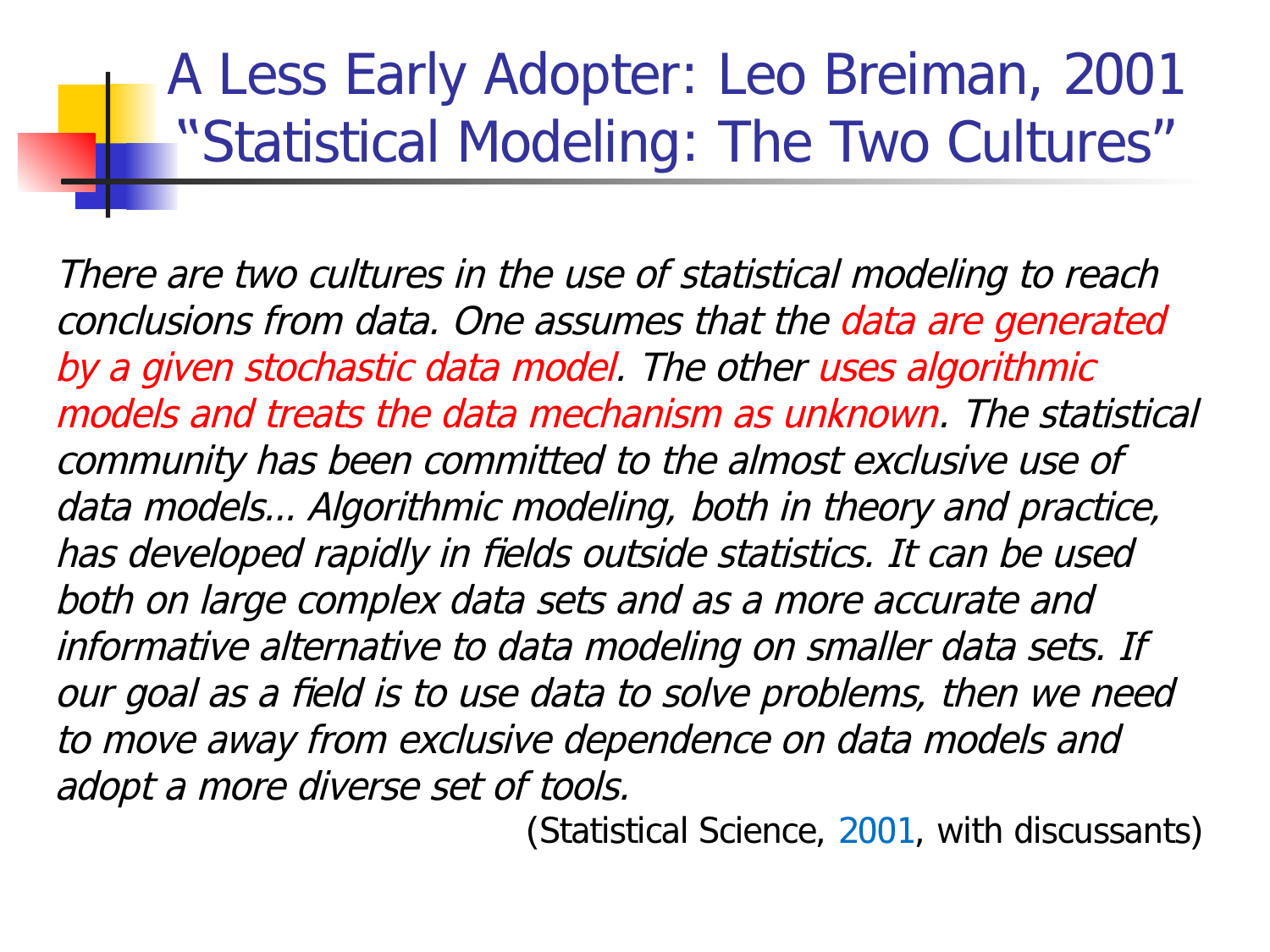

# A Less Early Adopter: Leo Breiman, 2001 “Statistical Modeling: The Two Cultures”
There are two cultures in the use of statistical modeling to reach conclusions from data. One assumes that the data are generated by a given stochastic data model. The other uses algorithmic models and treats the data mechanism as unknown. The statistical community has been committed to the almost exclusive use of data models… Algorithmic modeling, both in theory and practice, has developed rapidly in fields outside statistics. It can be used both on large complex data sets and as a more accurate and informative alternative to data modeling on smaller data sets. If our goal as a field is to use data to solve problems, then we need to move away from exclusive dependence on data models and adopt a more diverse set of tools.
(Statistical Science, 2001, with discussants)